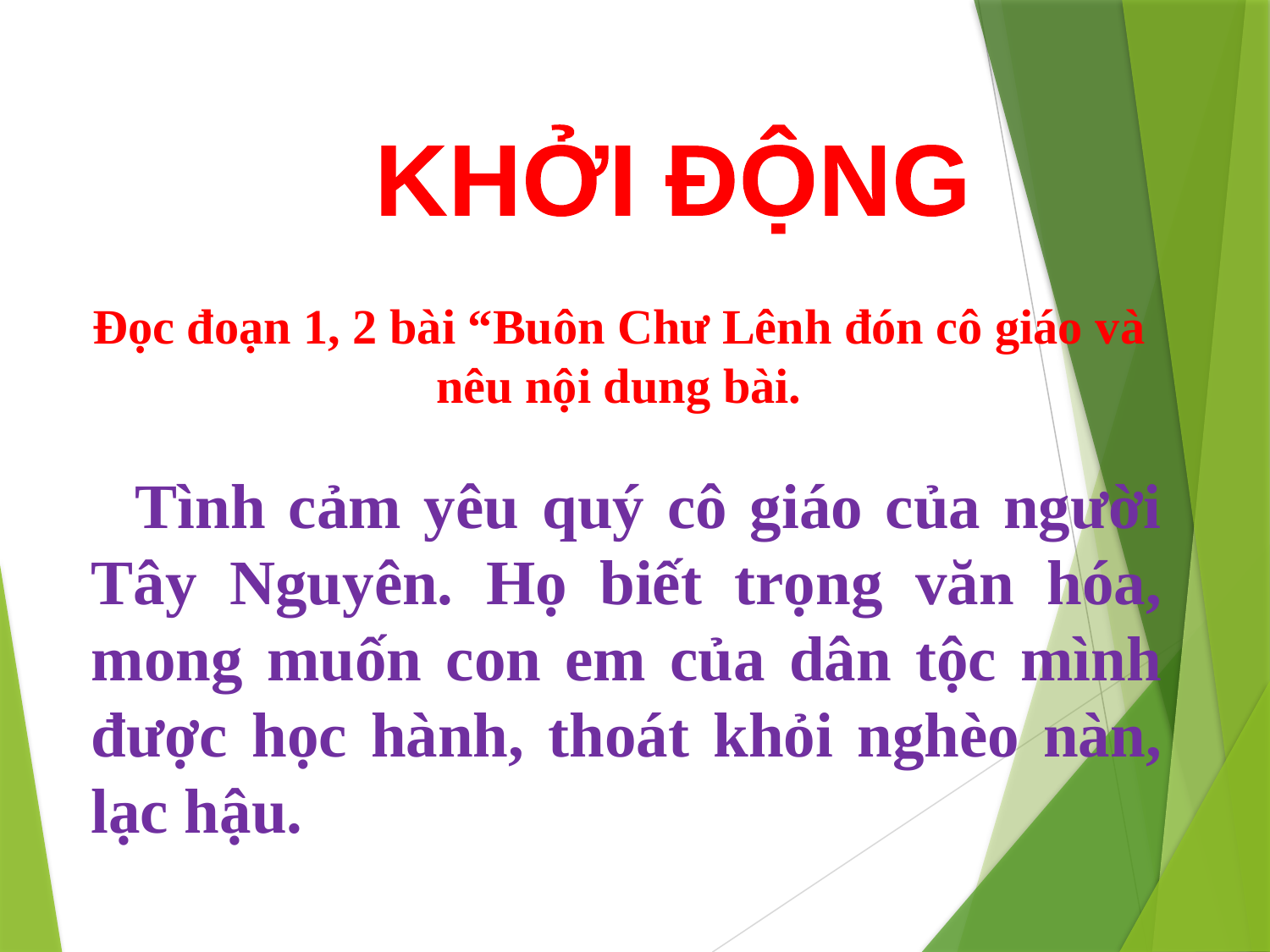

KHỞI ĐỘNG
Đọc đoạn 1, 2 bài “Buôn Chư Lênh đón cô giáo và nêu nội dung bài.
  Tình cảm yêu quý cô giáo của người Tây Nguyên. Họ biết trọng văn hóa, mong muốn con em của dân tộc mình được học hành, thoát khỏi nghèo nàn, lạc hậu.